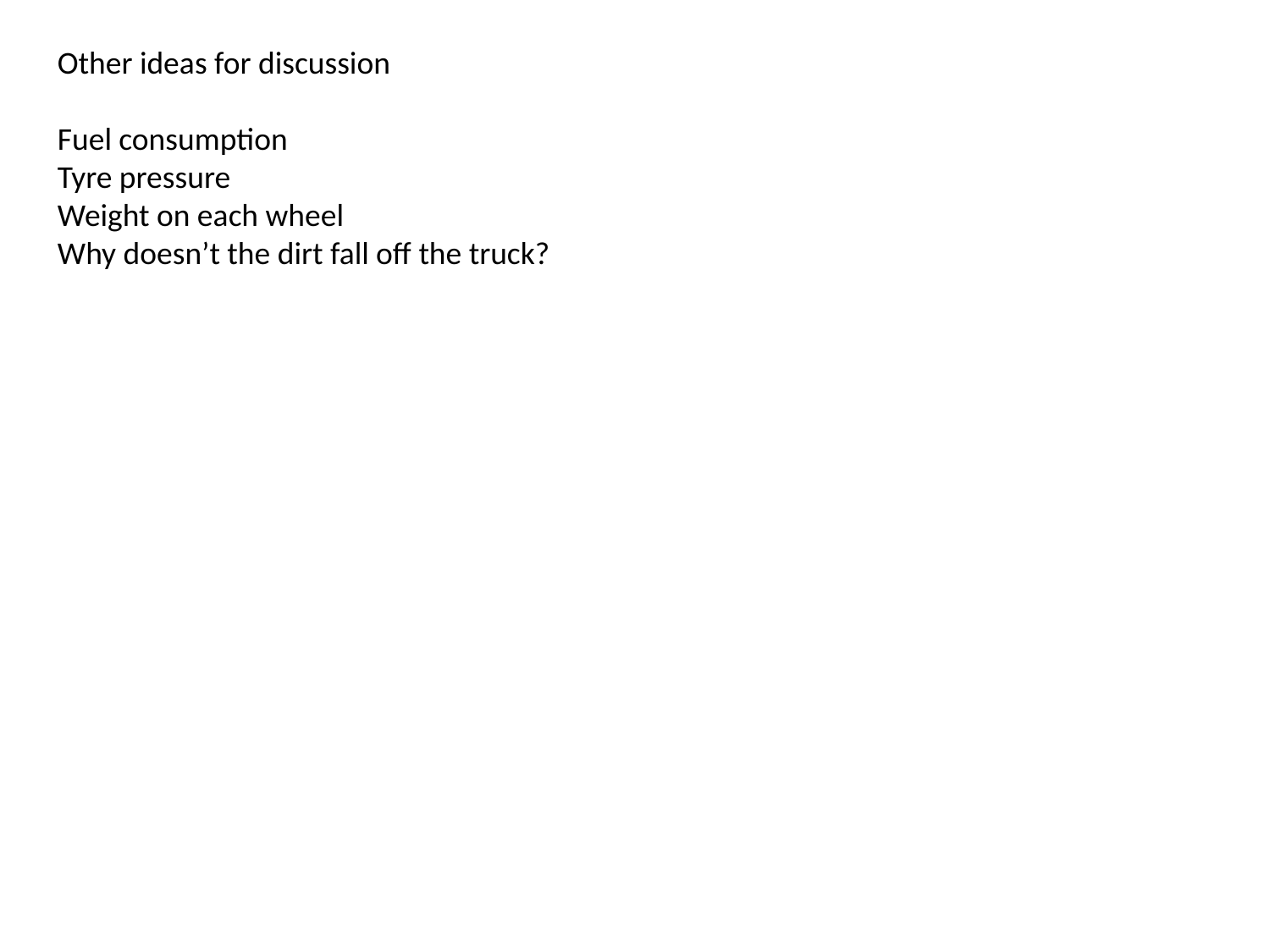

Other ideas for discussion

Fuel consumption
Tyre pressure
Weight on each wheel
Why doesn’t the dirt fall off the truck?